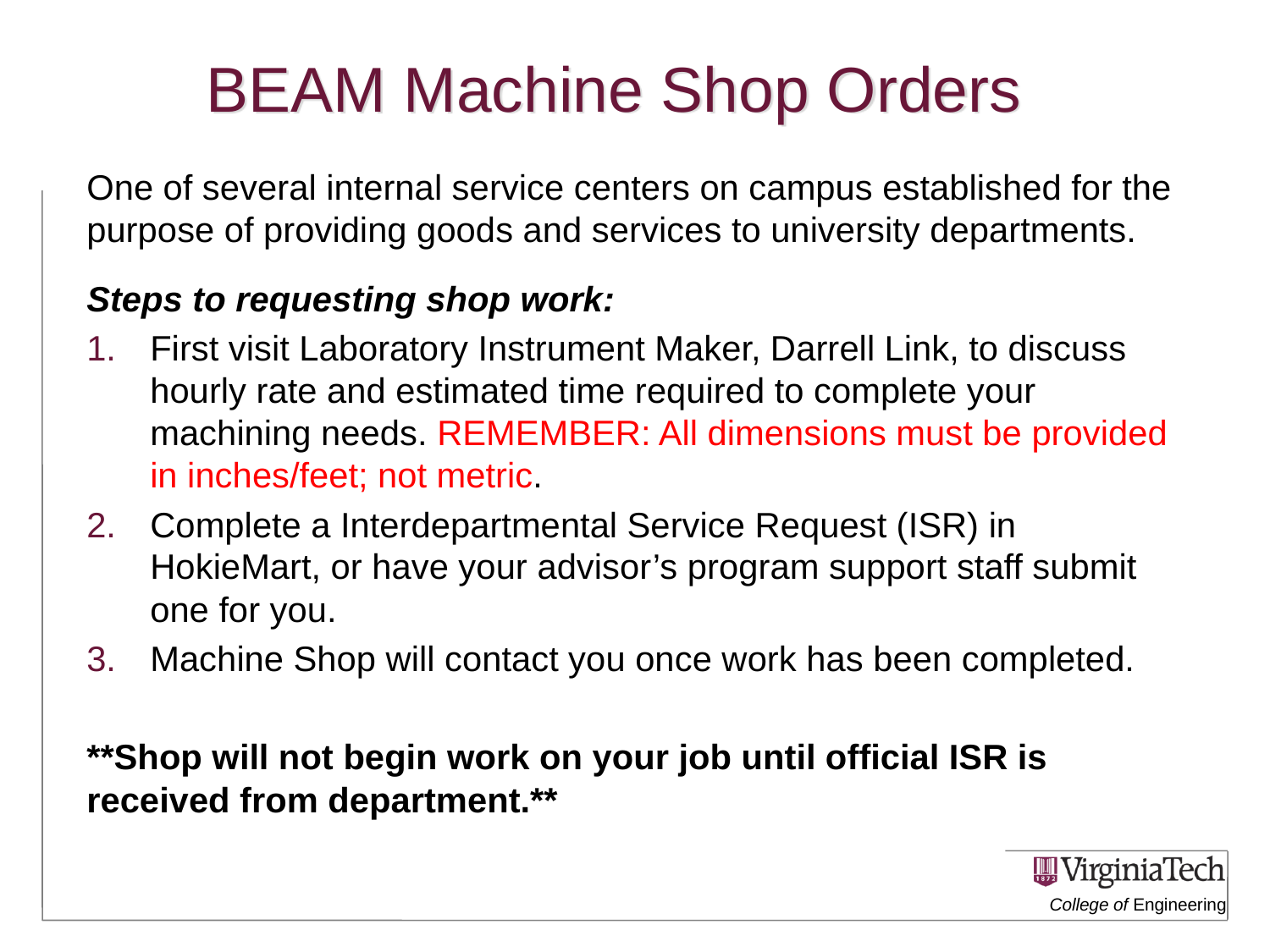

# BEAM Machine Shop Orders
One of several internal service centers on campus established for the purpose of providing goods and services to university departments.

Steps to requesting shop work:
First visit Laboratory Instrument Maker, Darrell Link, to discuss hourly rate and estimated time required to complete your machining needs. REMEMBER: All dimensions must be provided in inches/feet; not metric.
Complete a Interdepartmental Service Request (ISR) in HokieMart, or have your advisor’s program support staff submit one for you.
Machine Shop will contact you once work has been completed.

**Shop will not begin work on your job until official ISR is received from department.**